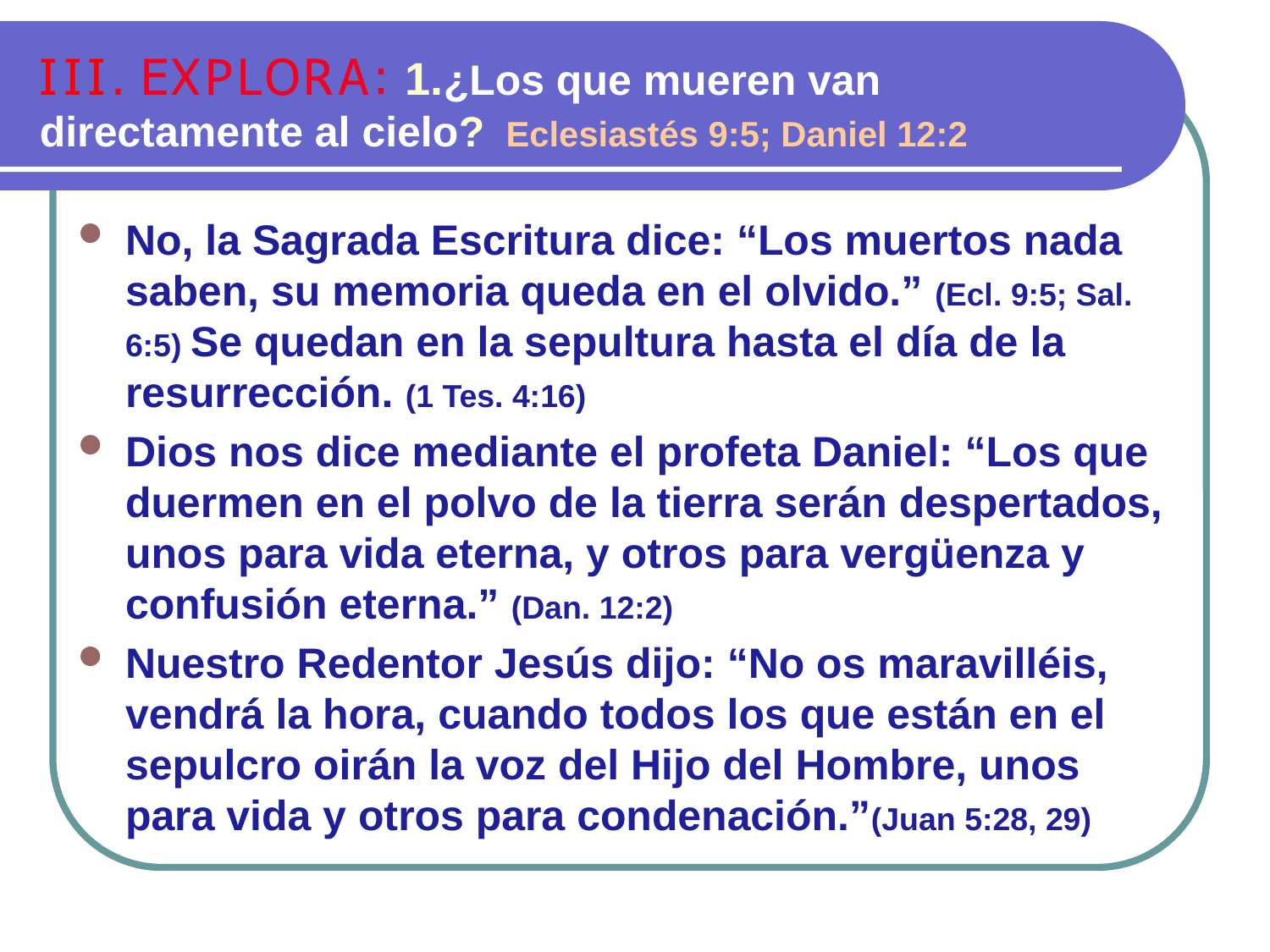

III. EXPLORA: 1.¿Los que mueren van directamente al cielo?  Eclesiastés 9:5; Daniel 12:2
No, la Sagrada Escritura dice: “Los muertos nada saben, su memoria queda en el olvido.” (Ecl. 9:5; Sal. 6:5) Se quedan en la sepultura hasta el día de la resurrección. (1 Tes. 4:16)
Dios nos dice mediante el profeta Daniel: “Los que duermen en el polvo de la tierra serán despertados, unos para vida eterna, y otros para vergüenza y confusión eterna.” (Dan. 12:2)
Nuestro Redentor Jesús dijo: “No os maravilléis, vendrá la hora, cuando todos los que están en el sepulcro oirán la voz del Hijo del Hombre, unos para vida y otros para condenación.”(Juan 5:28, 29)